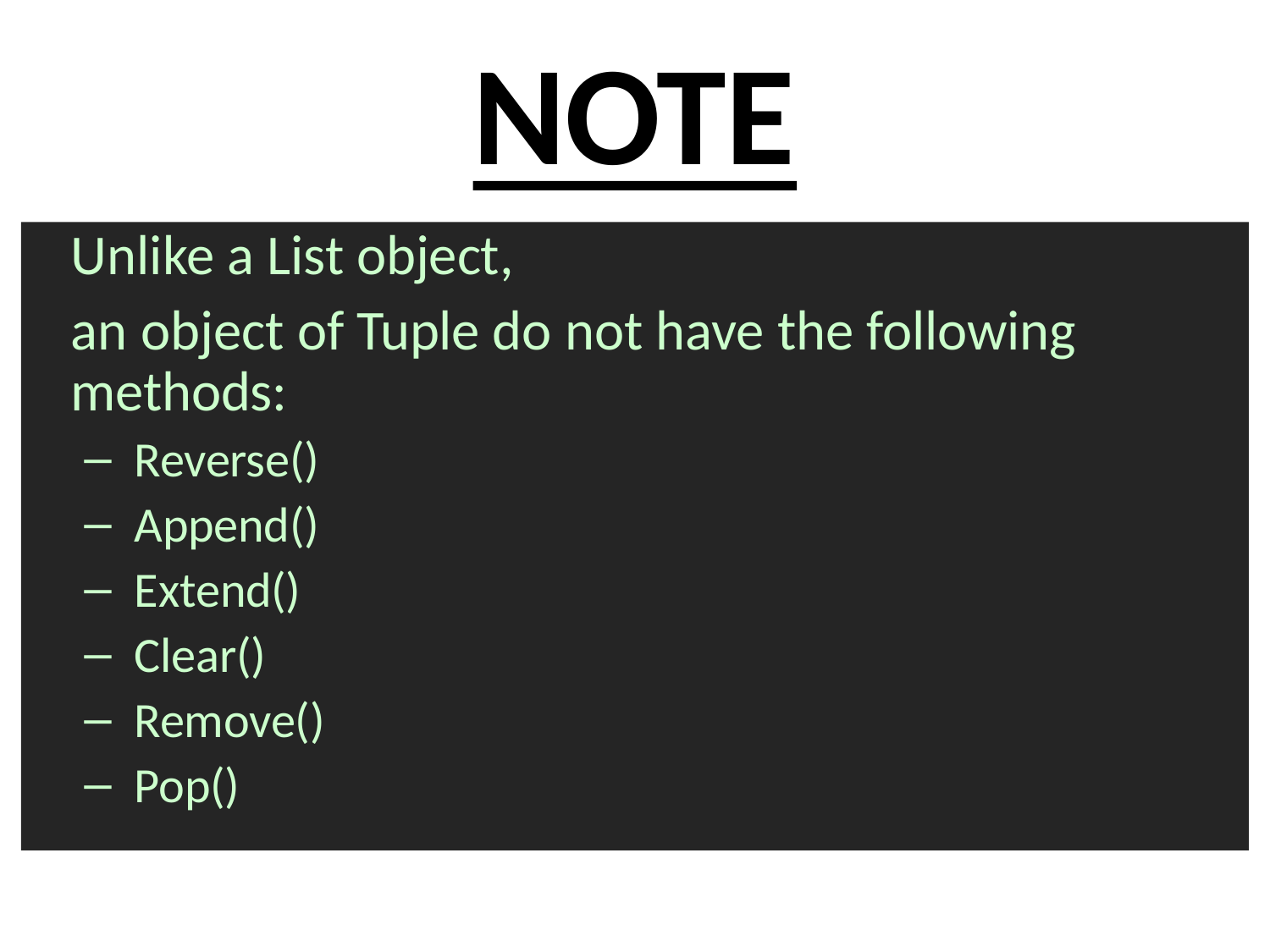

# NOTE

Unlike a List object,
an object of Tuple do not have the following methods:
Reverse()
Append()
Extend()
Clear()
Remove()
Pop()